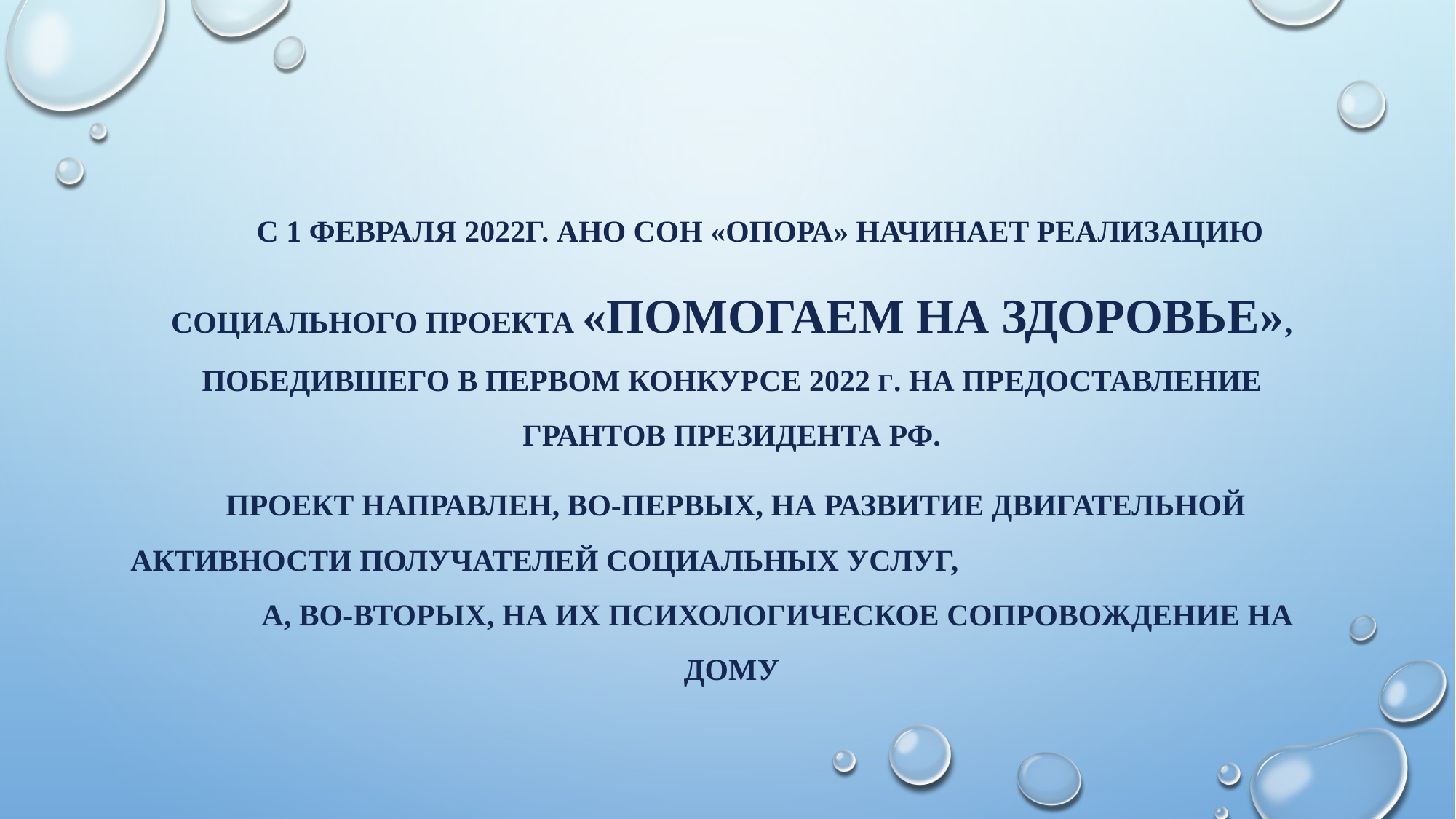

С 1 февраля 2022г. АНО СОН «Опора» начинает реализацию социального проекта «Помогаем на здоровье», победившего в первом конкурсе 2022 г. на предоставление грантов Президента РФ.
 Проект направлен, во-первых, на развитие двигательной активности получателей социальных услуг,                                                              а, во-вторых, на их психологическое сопровождение на дому